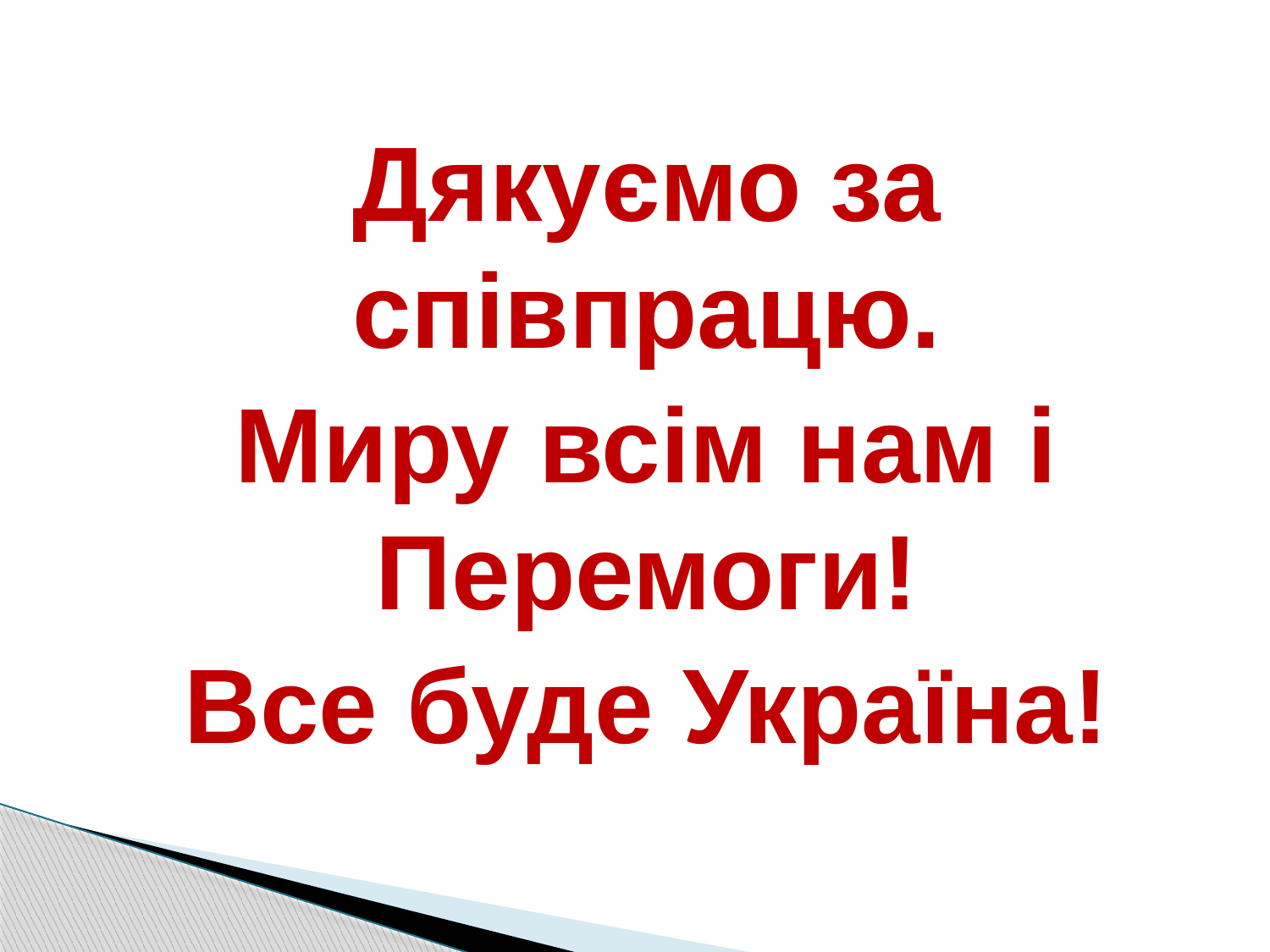

Дякуємо за співпрацю.
Миру всім нам і Перемоги!
Все буде Україна!